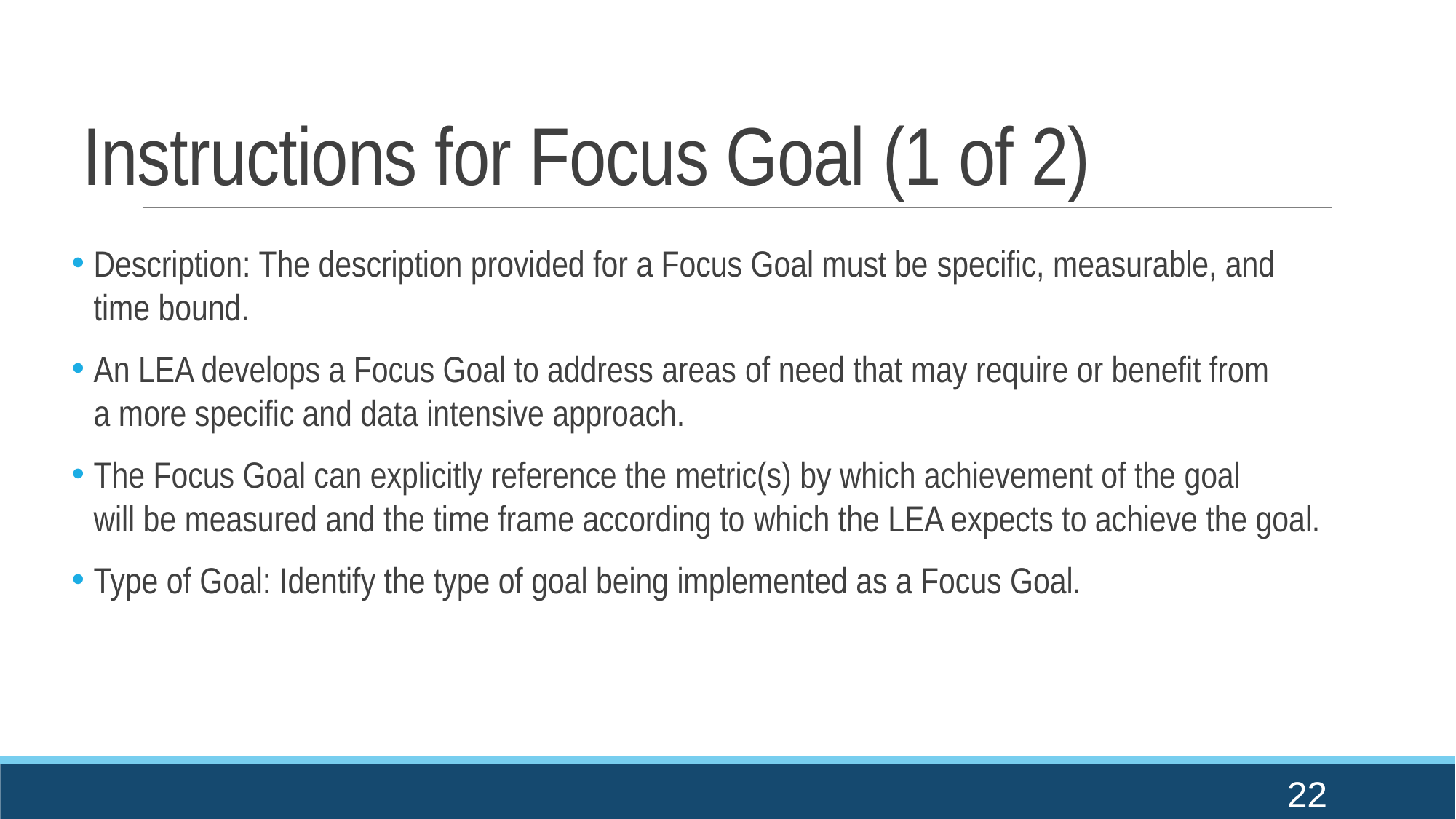

# Instructions for Focus Goal (1 of 2)
Description: The description provided for a Focus Goal must be specific, measurable, and time bound.
An LEA develops a Focus Goal to address areas of need that may require or benefit from a more specific and data intensive approach.
The Focus Goal can explicitly reference the metric(s) by which achievement of the goal will be measured and the time frame according to which the LEA expects to achieve the goal.
Type of Goal: Identify the type of goal being implemented as a Focus Goal.
22